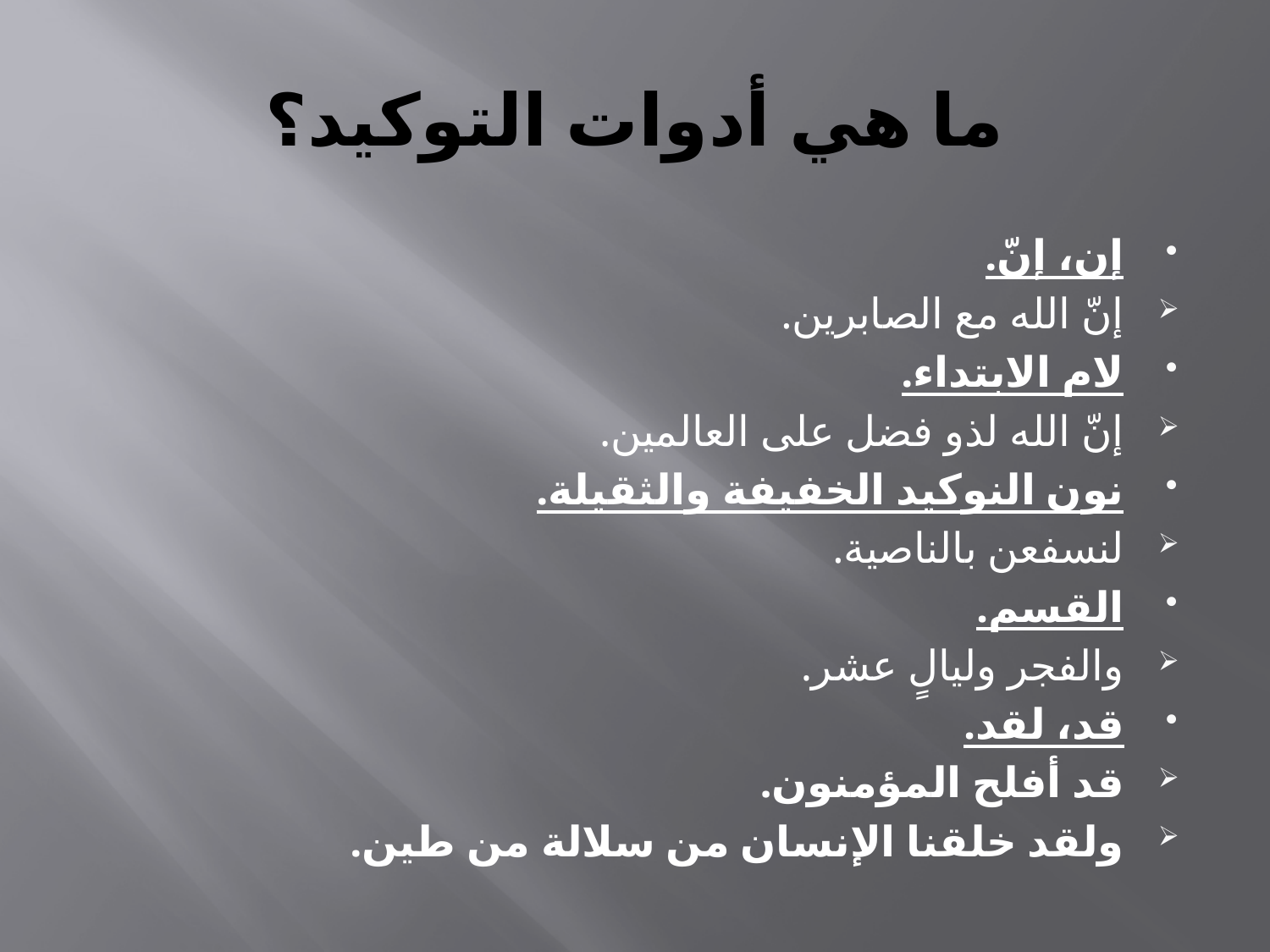

# ما هي أدوات التوكيد؟
إن، إنّ.
إنّ الله مع الصابرين.
لام الابتداء.
إنّ الله لذو فضل على العالمين.
نون النوكيد الخفيفة والثقيلة.
لنسفعن بالناصية.
القسم.
والفجر وليالٍ عشر.
قد، لقد.
قد أفلح المؤمنون.
ولقد خلقنا الإنسان من سلالة من طين.